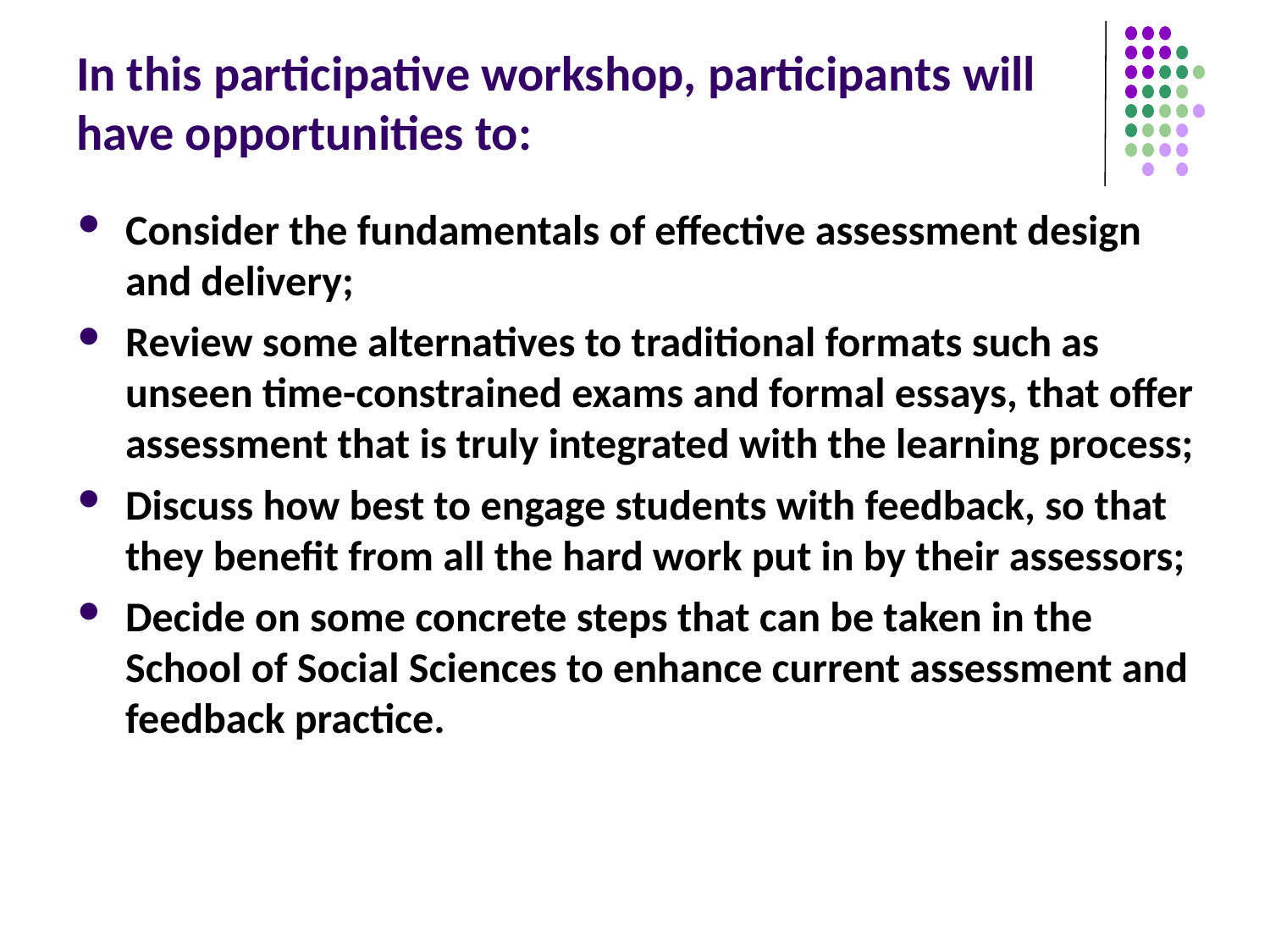

# In this participative workshop, participants will have opportunities to:
Consider the fundamentals of effective assessment design and delivery;
Review some alternatives to traditional formats such as unseen time-constrained exams and formal essays, that offer assessment that is truly integrated with the learning process;
Discuss how best to engage students with feedback, so that they benefit from all the hard work put in by their assessors;
Decide on some concrete steps that can be taken in the School of Social Sciences to enhance current assessment and feedback practice.